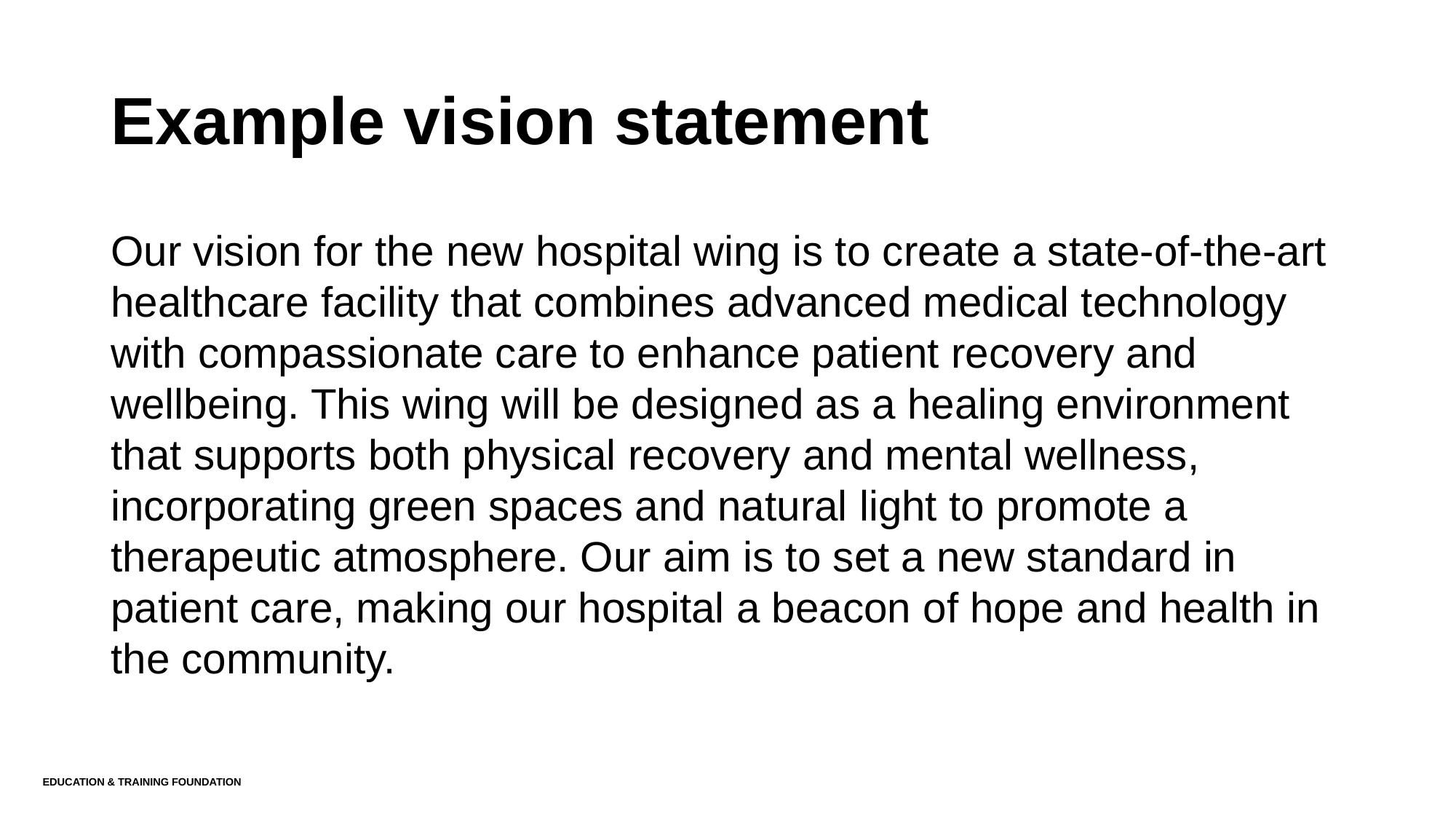

# Example vision statement
Our vision for the new hospital wing is to create a state-of-the-art healthcare facility that combines advanced medical technology with compassionate care to enhance patient recovery and wellbeing. This wing will be designed as a healing environment that supports both physical recovery and mental wellness, incorporating green spaces and natural light to promote a therapeutic atmosphere. Our aim is to set a new standard in patient care, making our hospital a beacon of hope and health in the community.
Education & Training Foundation